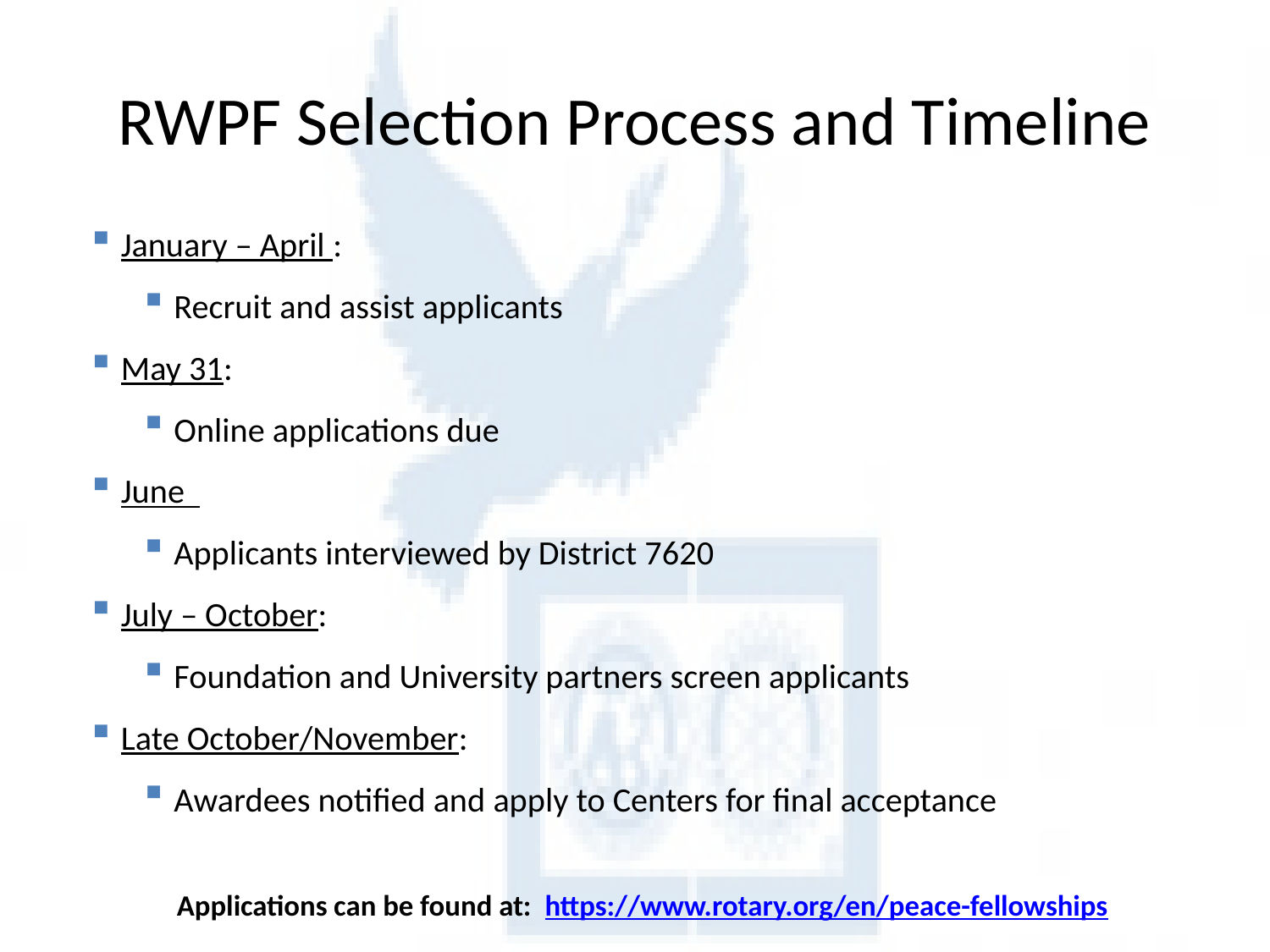

# RWPF Selection Process and Timeline

January – April :
Recruit and assist applicants
May 31:
Online applications due
June
Applicants interviewed by District 7620
July – October:
Foundation and University partners screen applicants
Late October/November:
Awardees notified and apply to Centers for final acceptance

Applications can be found at:  https://www.rotary.org/en/peace-fellowships